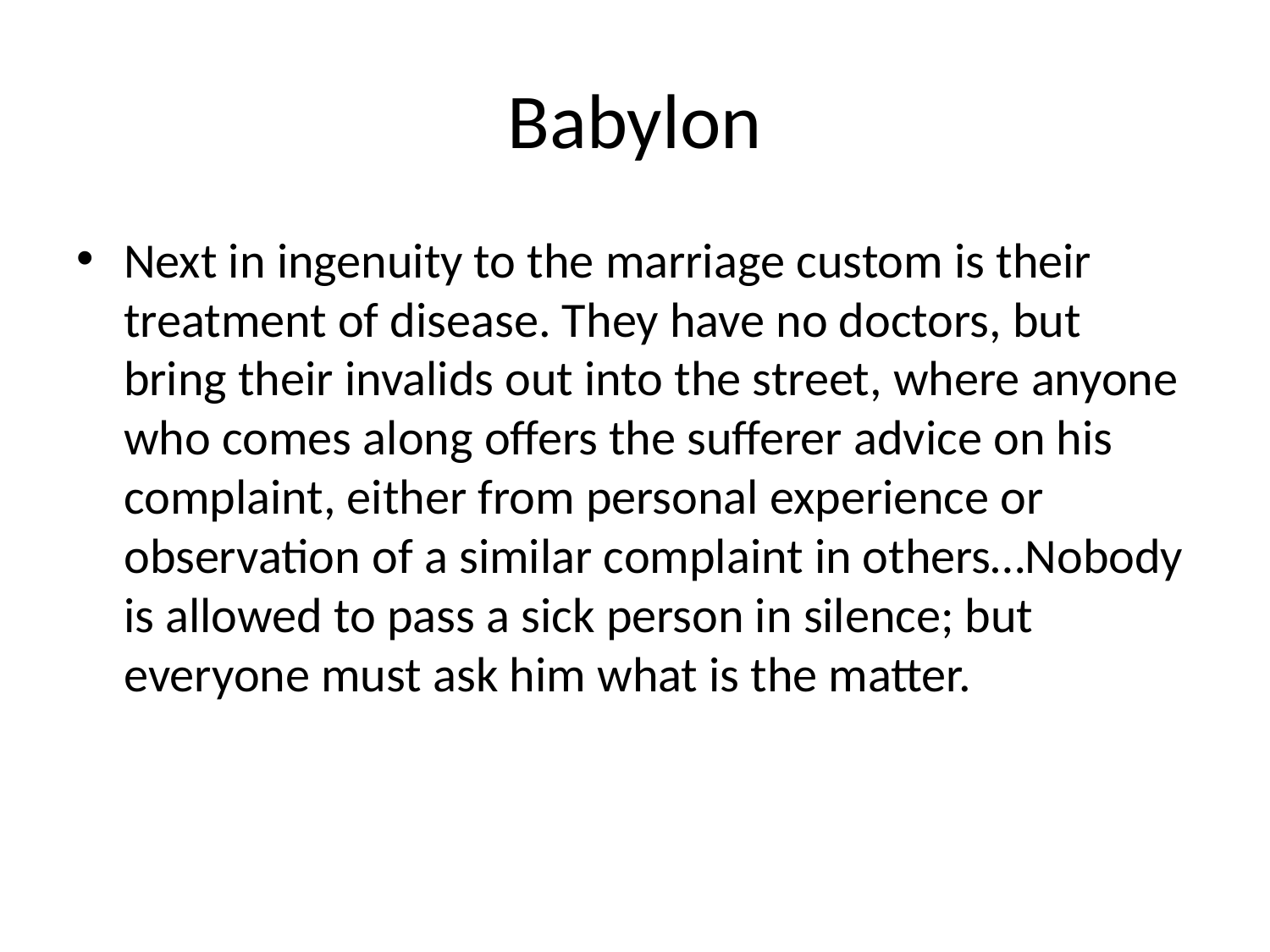

# Babylon
Next in ingenuity to the marriage custom is their treatment of disease. They have no doctors, but bring their invalids out into the street, where anyone who comes along offers the sufferer advice on his complaint, either from personal experience or observation of a similar complaint in others…Nobody is allowed to pass a sick person in silence; but everyone must ask him what is the matter.